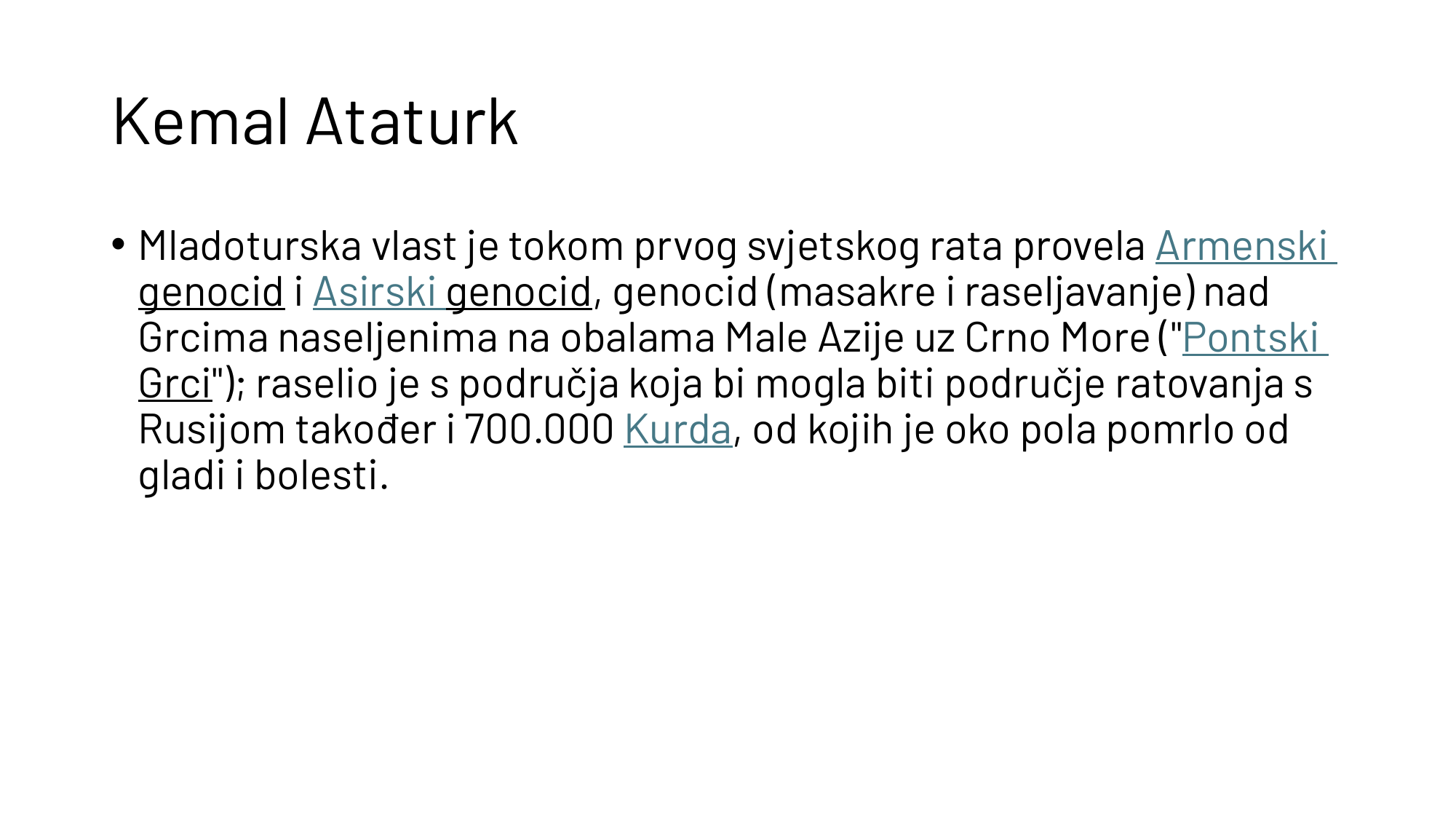

# Kemal Ataturk
Mladoturska vlast je tokom prvog svjetskog rata provela Armenski genocid i Asirski genocid, genocid (masakre i raseljavanje) nad Grcima naseljenima na obalama Male Azije uz Crno More ("Pontski Grci"); raselio je s područja koja bi mogla biti područje ratovanja s Rusijom također i 700.000 Kurda, od kojih je oko pola pomrlo od gladi i bolesti.